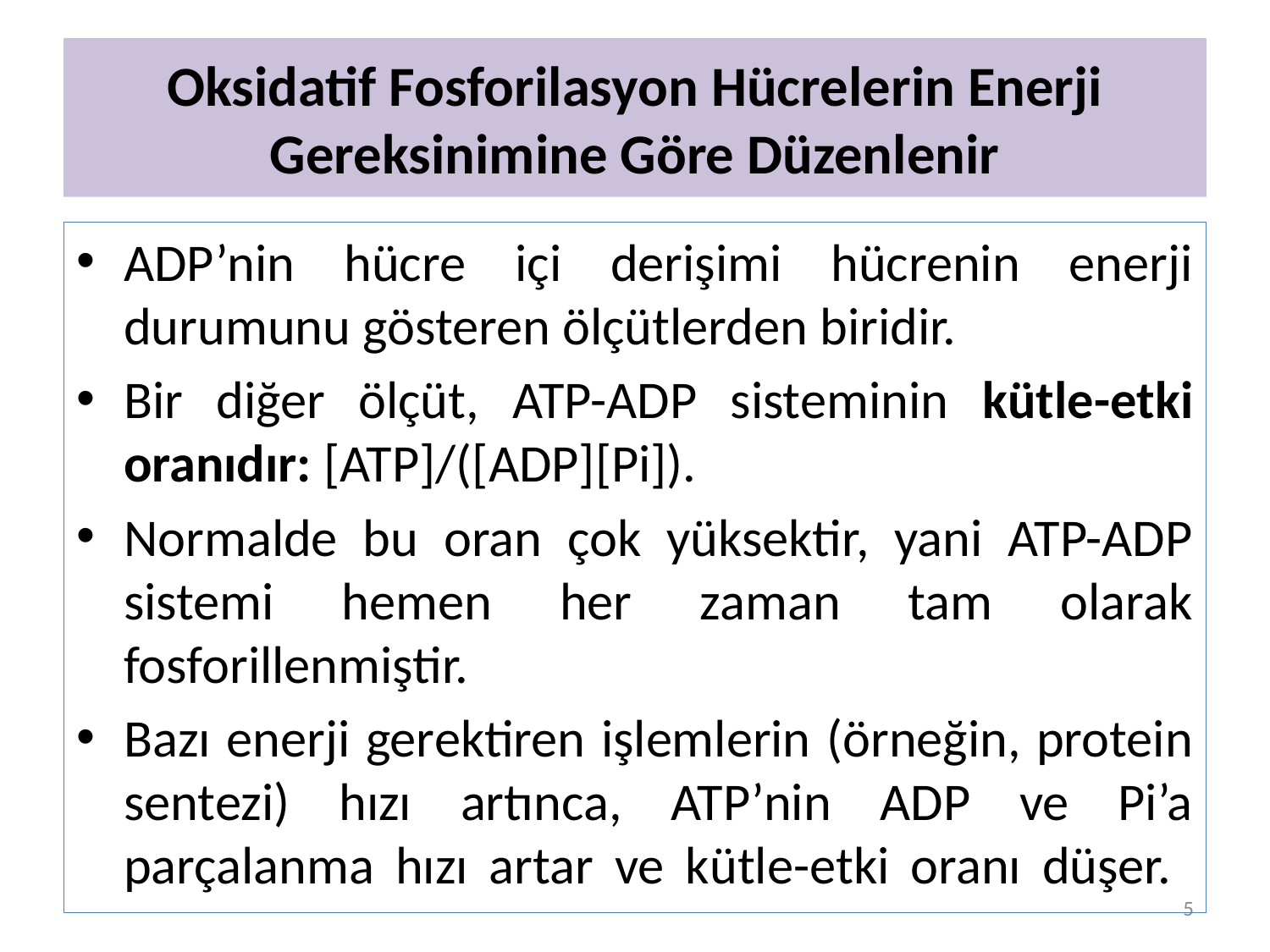

# Oksidatif Fosforilasyon Hücrelerin Enerji Gereksinimine Göre Düzenlenir
ADP’nin hücre içi derişimi hücrenin enerji durumunu gösteren ölçütlerden biridir.
Bir diğer ölçüt, ATP-ADP sisteminin kütle-etki oranıdır: [ATP]/([ADP][Pi]).
Normalde bu oran çok yüksektir, yani ATP-ADP sistemi hemen her zaman tam olarak fosforillenmiştir.
Bazı enerji gerektiren işlemlerin (örneğin, protein sentezi) hızı artınca, ATP’nin ADP ve Pi’a parçalanma hızı artar ve kütle-etki oranı düşer.
5